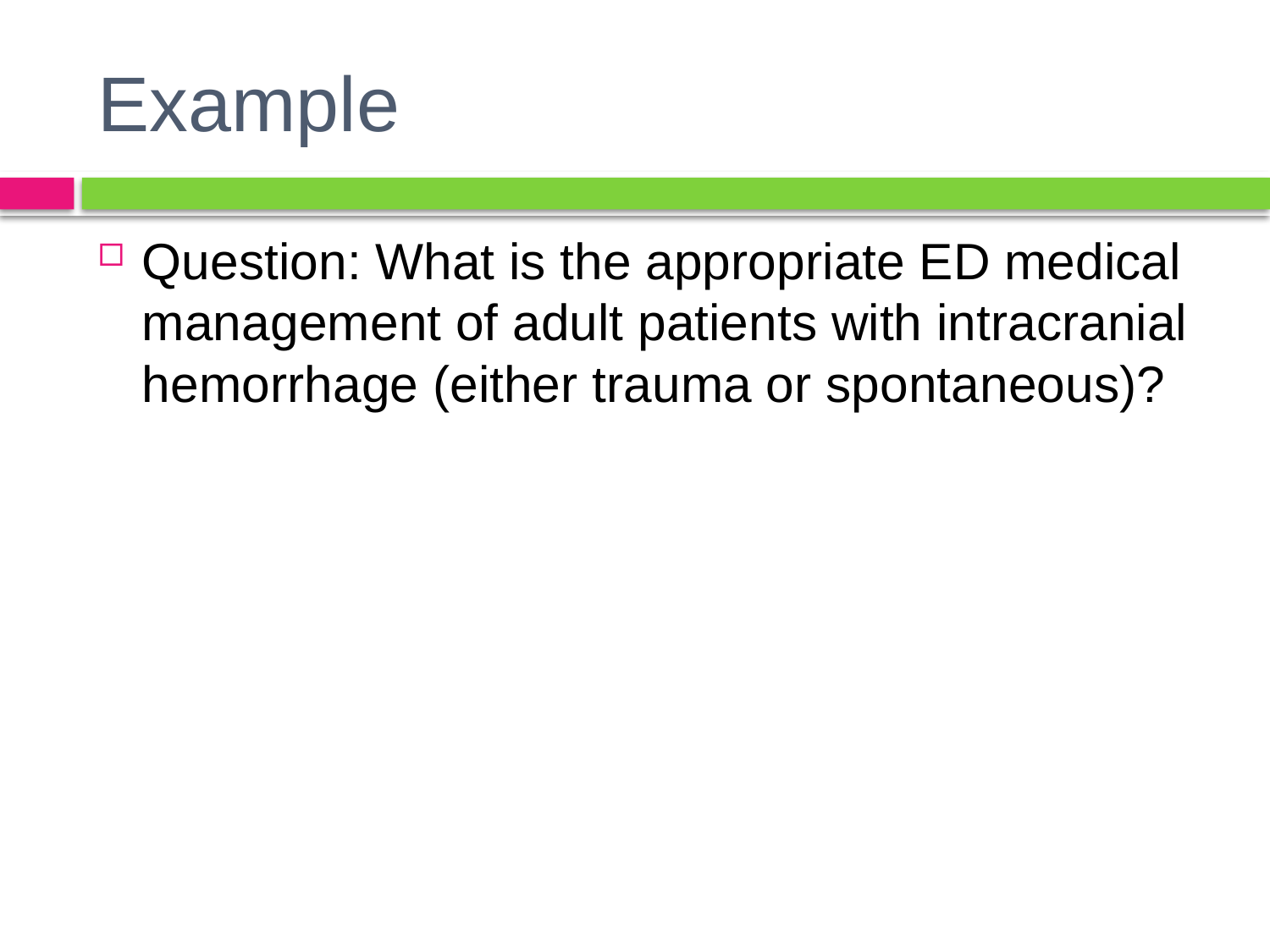

# Example
Question: What is the appropriate ED medical management of adult patients with intracranial hemorrhage (either trauma or spontaneous)?